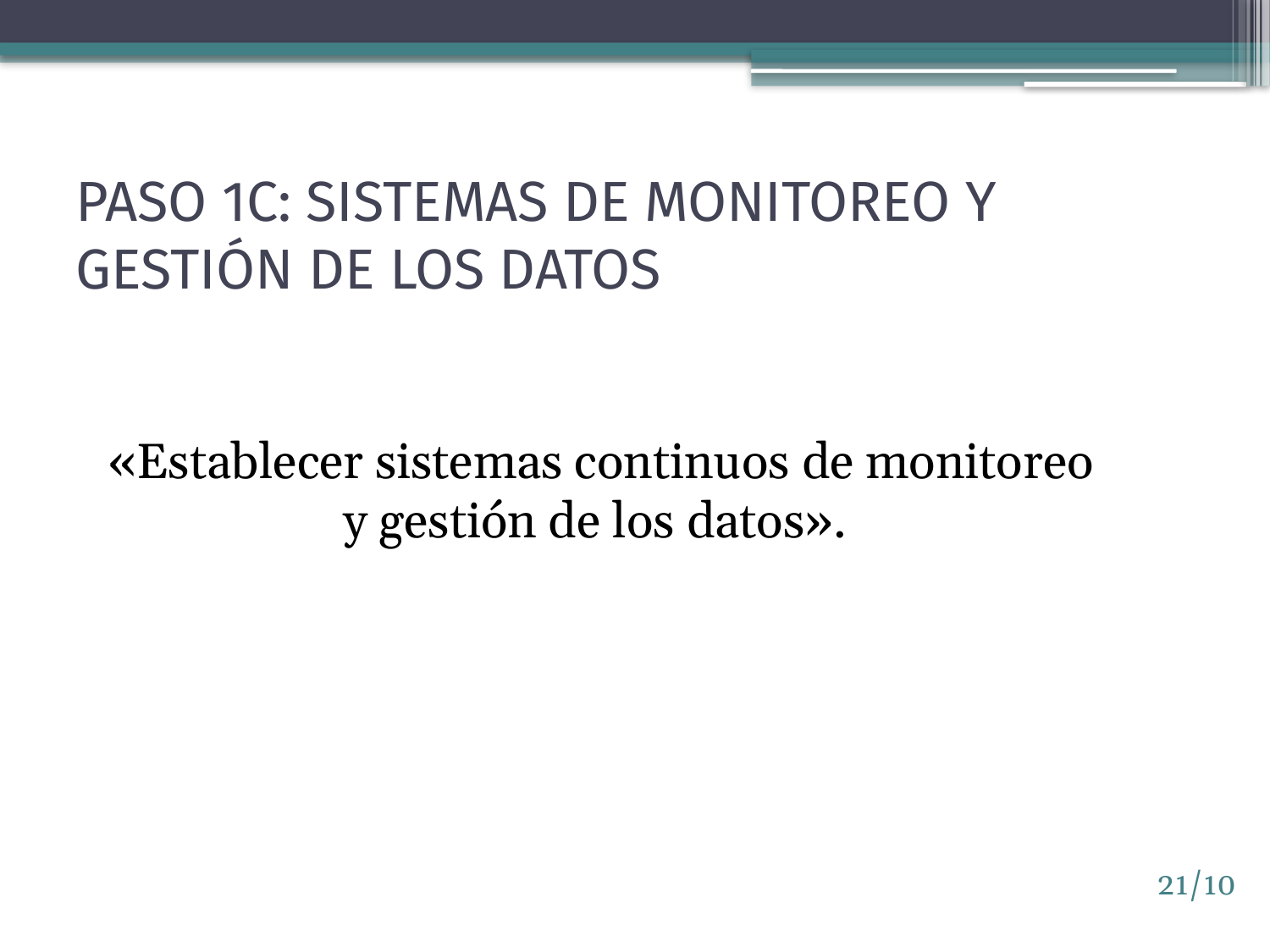

# Paso 1c: Sistemas de MONITOREO y gestión de los datos
 «Establecer sistemas continuos de monitoreo y gestión de los datos».

21/10